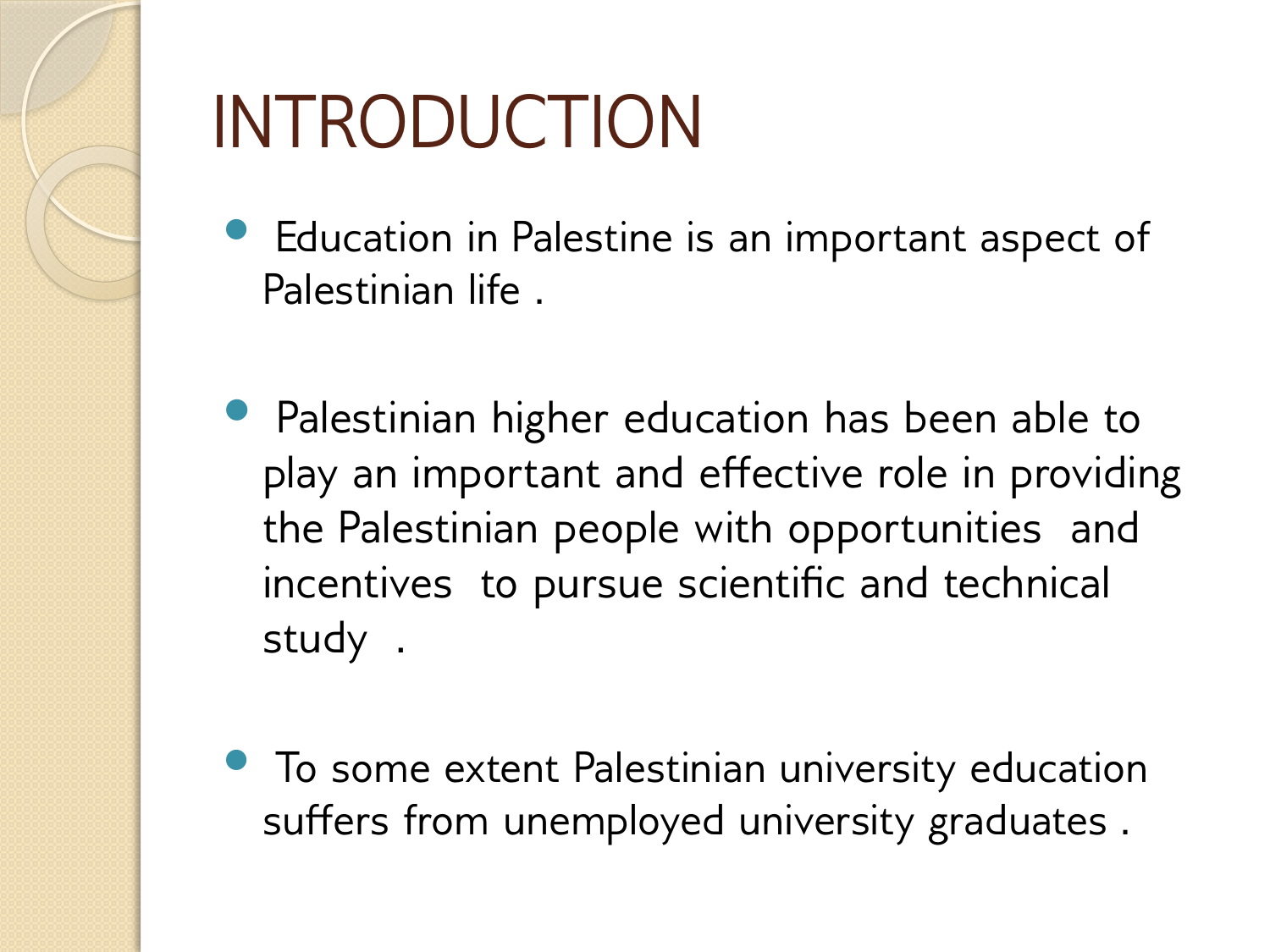

# INTRODUCTION
 Education in Palestine is an important aspect of Palestinian life .

 Palestinian higher education has been able to play an important and effective role in providing the Palestinian people with opportunities  and incentives  to pursue scientific and technical study  .

 To some extent Palestinian university education suffers from unemployed university graduates .